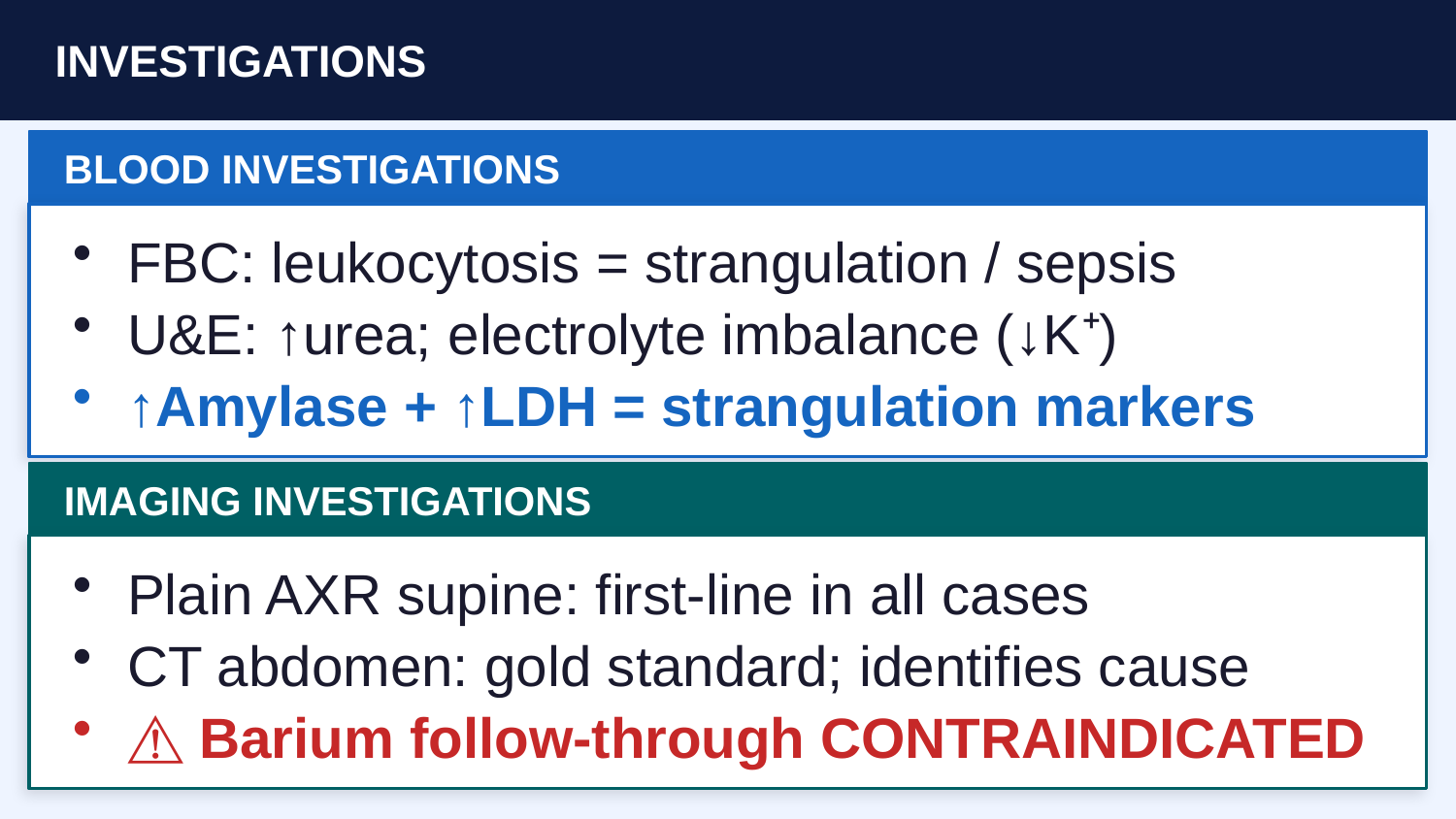

INVESTIGATIONS

BLOOD INVESTIGATIONS

FBC: leukocytosis = strangulation / sepsis
U&E: ↑urea; electrolyte imbalance (↓K⁺)
↑Amylase + ↑LDH = strangulation markers

IMAGING INVESTIGATIONS

Plain AXR supine: first-line in all cases
CT abdomen: gold standard; identifies cause
⚠️ Barium follow-through CONTRAINDICATED